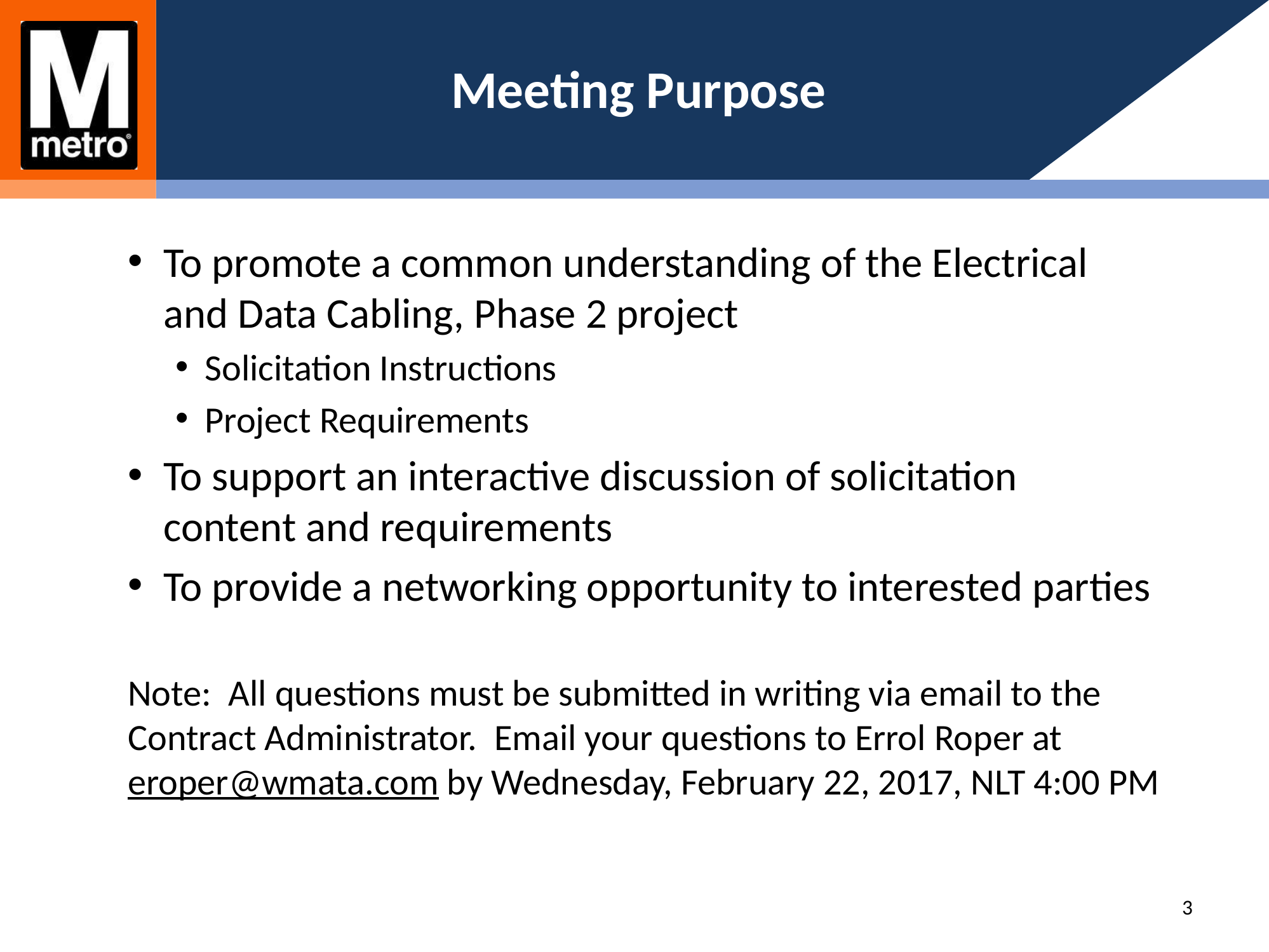

# Meeting Purpose

To promote a common understanding of the Electrical and Data Cabling, Phase 2 project
Solicitation Instructions
Project Requirements
To support an interactive discussion of solicitation content and requirements
To provide a networking opportunity to interested parties

Note:  All questions must be submitted in writing via email to the Contract Administrator.  Email your questions to Errol Roper at eroper@wmata.com by Wednesday, February 22, 2017, NLT 4:00 PM
3